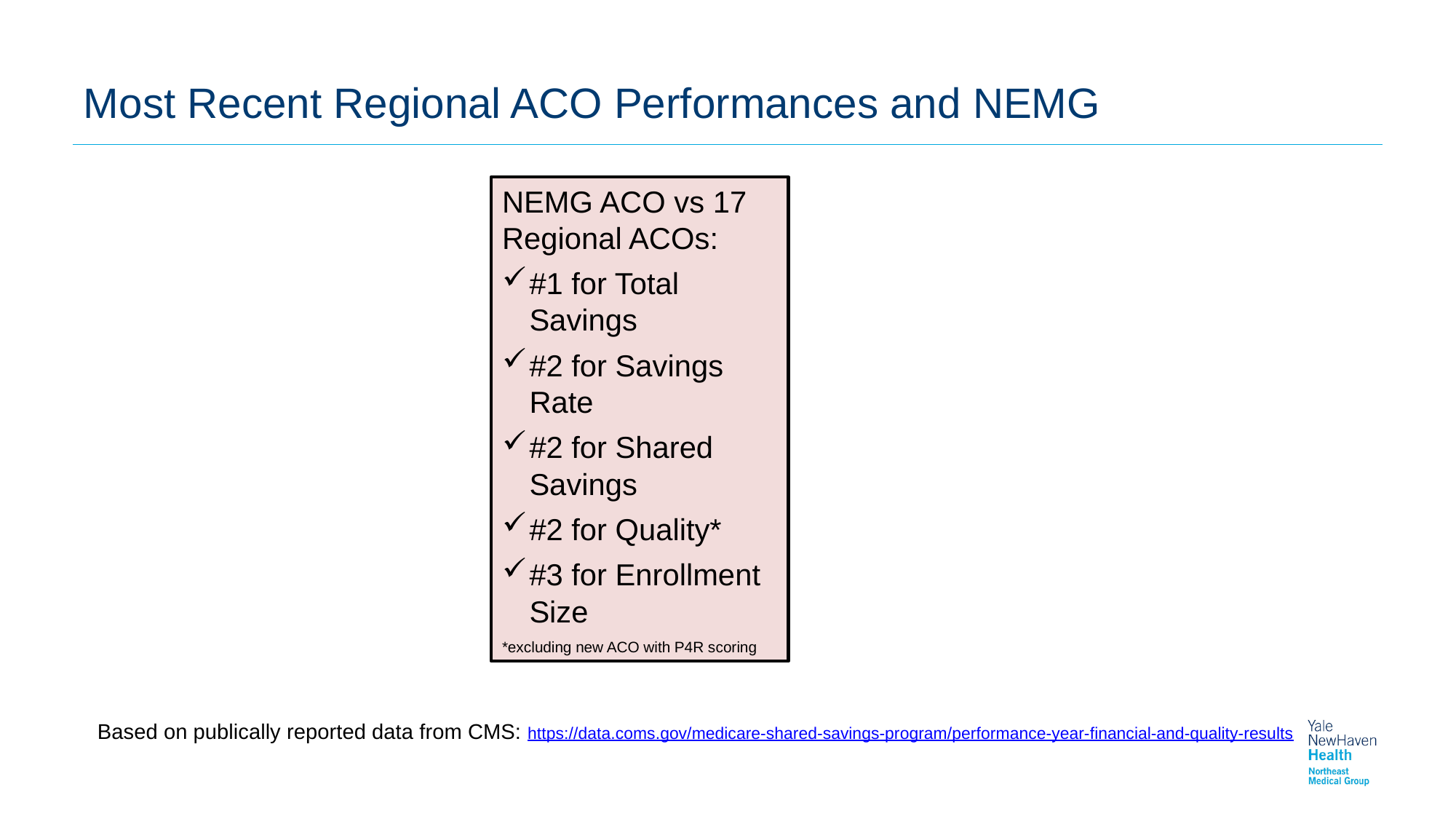

# Most Recent Regional ACO Performances and NEMG
NEMG ACO vs 17 Regional ACOs:
#1 for Total Savings
#2 for Savings Rate
#2 for Shared Savings
#2 for Quality*
#3 for Enrollment Size
*excluding new ACO with P4R scoring
Based on publically reported data from CMS: https://data.coms.gov/medicare-shared-savings-program/performance-year-financial-and-quality-results